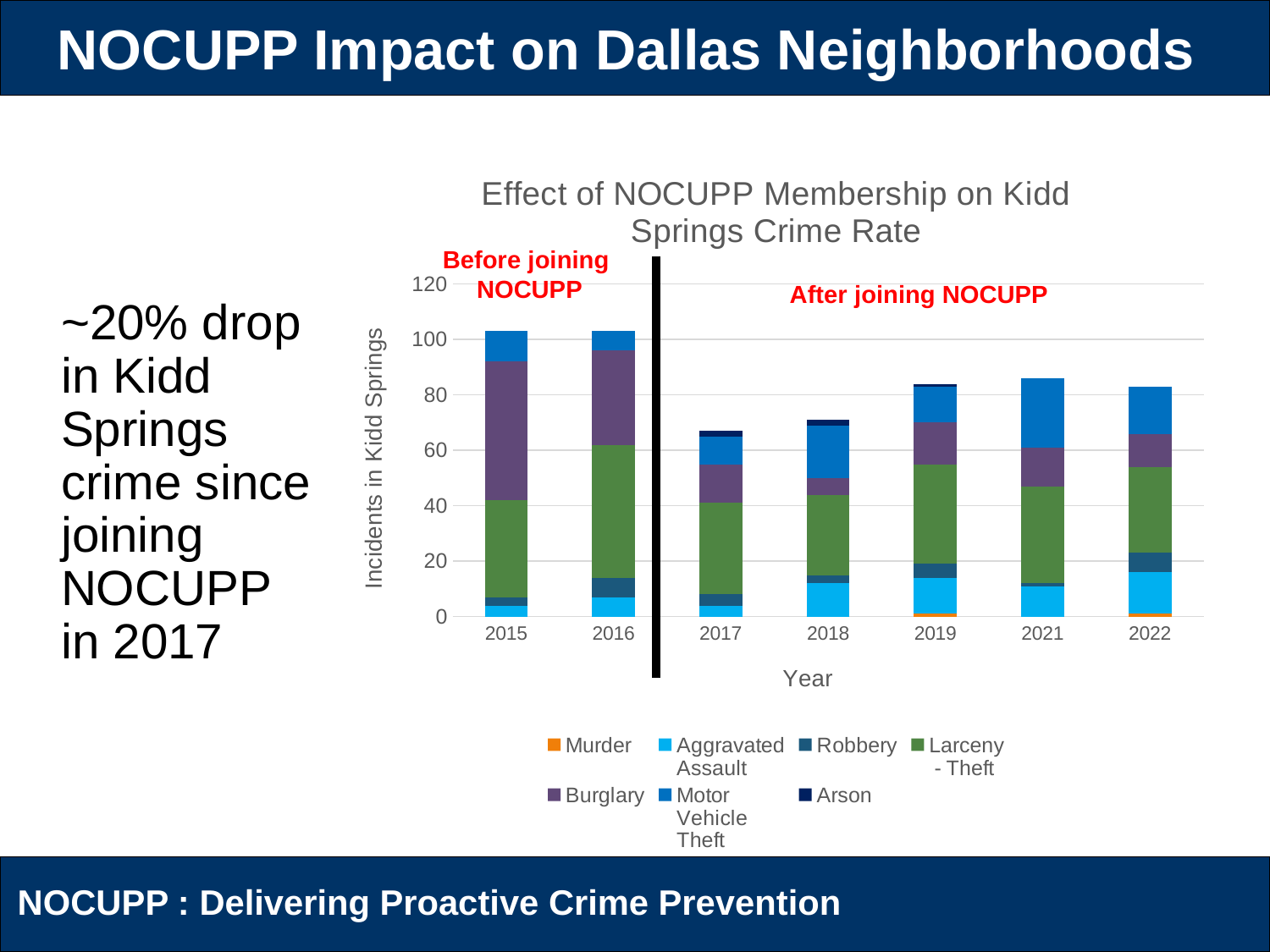

#

NOCUPP Impact on Dallas Neighborhoods
~20% drop in Kidd Springs crime since joining NOCUPP in 2017

### Chart: Effect of NOCUPP Membership on Kidd Springs Crime Rate

| Category | Murder | Aggravated
Assault | Robbery | Larceny
 - Theft | Burglary | Motor
Vehicle
Theft | Arson |
|---|---|---|---|---|---|---|---|
| 2015 | 0.0 | 4.0 | 3.0 | 35.0 | 50.0 | 11.0 | 0.0 |
| 2016 | 0.0 | 7.0 | 7.0 | 48.0 | 34.0 | 7.0 | 0.0 |
| 2017 | 0.0 | 4.0 | 4.0 | 33.0 | 14.0 | 10.0 | 2.0 |
| 2018 | 0.0 | 12.0 | 3.0 | 29.0 | 6.0 | 19.0 | 2.0 |
| 2019 | 1.0 | 13.0 | 5.0 | 36.0 | 15.0 | 13.0 | 1.0 |
| 2021 | 0.0 | 11.0 | 1.0 | 35.0 | 14.0 | 25.0 | 0.0 |
| 2022 | 1.0 | 15.0 | 7.0 | 31.0 | 12.0 | 17.0 | 0.0 |
Before joining
NOCUPP
After joining NOCUPP

NOCUPP : Delivering Proactive Crime Prevention